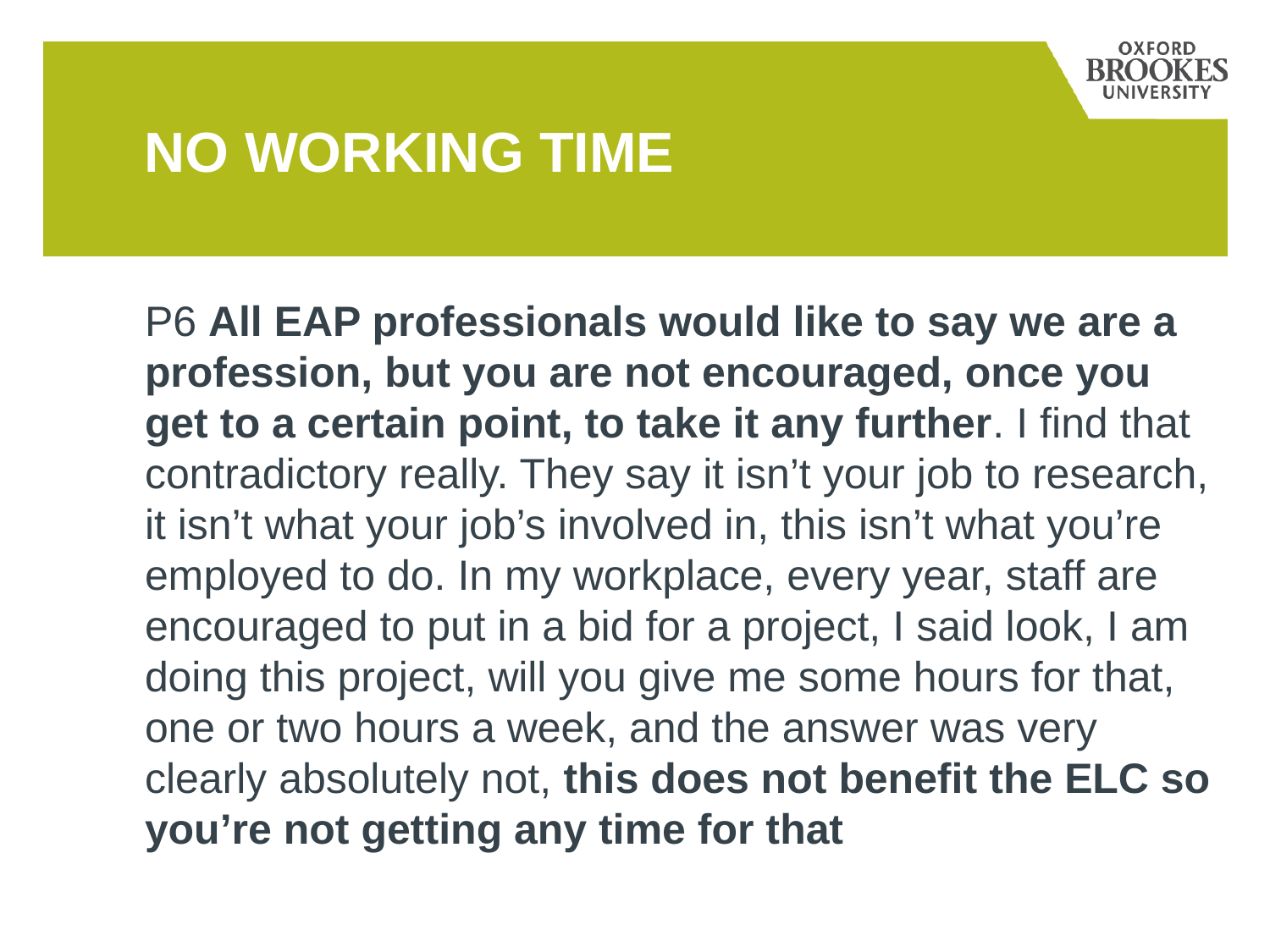

# No working time
P6 All EAP professionals would like to say we are a profession, but you are not encouraged, once you get to a certain point, to take it any further. I find that contradictory really. They say it isn’t your job to research, it isn’t what your job’s involved in, this isn’t what you’re employed to do. In my workplace, every year, staff are encouraged to put in a bid for a project, I said look, I am doing this project, will you give me some hours for that, one or two hours a week, and the answer was very clearly absolutely not, this does not benefit the ELC so you’re not getting any time for that